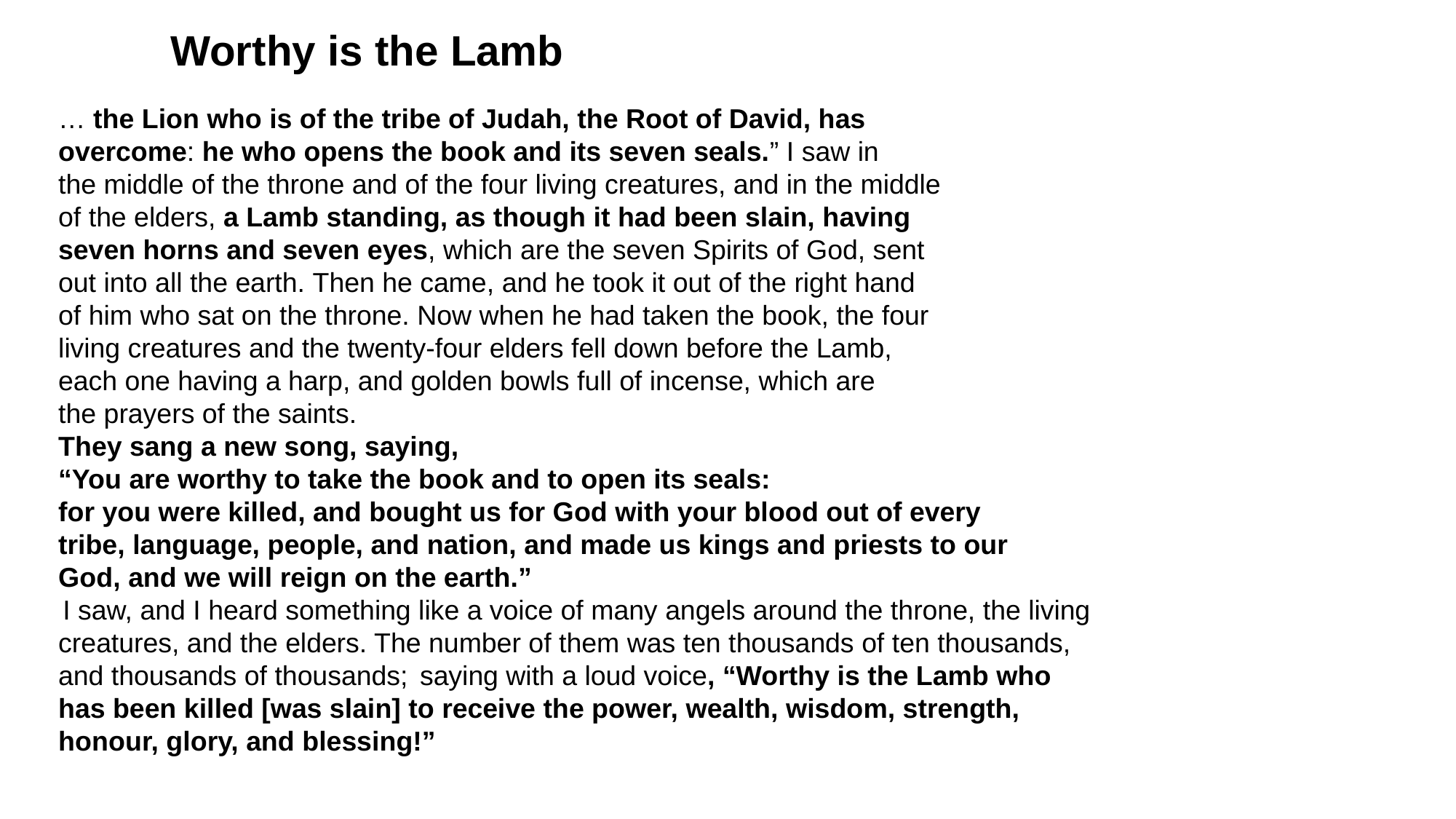

Worthy is the Lamb
… the Lion who is of the tribe of Judah, the Root of David, has
overcome: he who opens the book and its seven seals.” I saw in
the middle of the throne and of the four living creatures, and in the middle
of the elders, a Lamb standing, as though it had been slain, having
seven horns and seven eyes, which are the seven Spirits of God, sent
out into all the earth. Then he came, and he took it out of the right hand
of him who sat on the throne. Now when he had taken the book, the four
living creatures and the twenty-four elders fell down before the Lamb,
each one having a harp, and golden bowls full of incense, which are
the prayers of the saints.
They sang a new song, saying,
“You are worthy to take the book and to open its seals:
for you were killed, and bought us for God with your blood out of every
tribe, language, people, and nation, and made us kings and priests to our
God, and we will reign on the earth.”
 I saw, and I heard something like a voice of many angels around the throne, the living creatures, and the elders. The number of them was ten thousands of ten thousands, and thousands of thousands;  saying with a loud voice, “Worthy is the Lamb who has been killed [was slain] to receive the power, wealth, wisdom, strength, honour, glory, and blessing!”